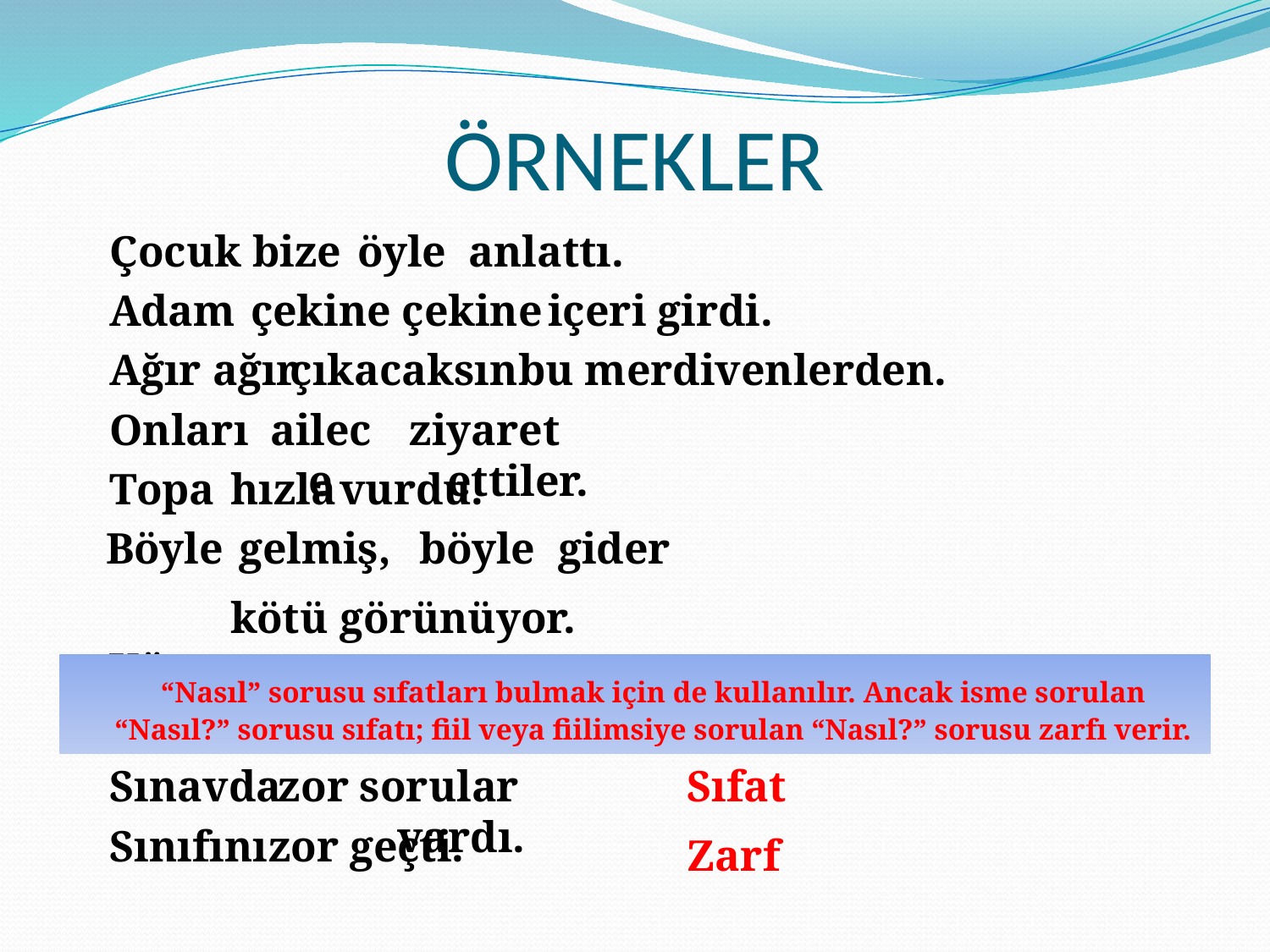

# ÖRNEKLER
	Çocuk bize

	öyle
anlattı.
	Adam
çekine çekine
içeri girdi.
	Ağır ağır
çıkacaksın
bu merdivenlerden.
	Onları
ailece
ziyaret ettiler.
	Topa
hızla
vurdu.
Böyle
	gelmiş,
böyle
gider
	Yüzü
kötü
görünüyor.
	“Nasıl” sorusu sıfatları bulmak için de kullanılır. Ancak isme sorulan “Nasıl?” sorusu sıfatı; fiil veya fiilimsiye sorulan “Nasıl?” sorusu zarfı verir.
	Sınavda
	zor
sorular  vardı.
Sıfat
	Sınıfını
	zor
geçti.
Zarf